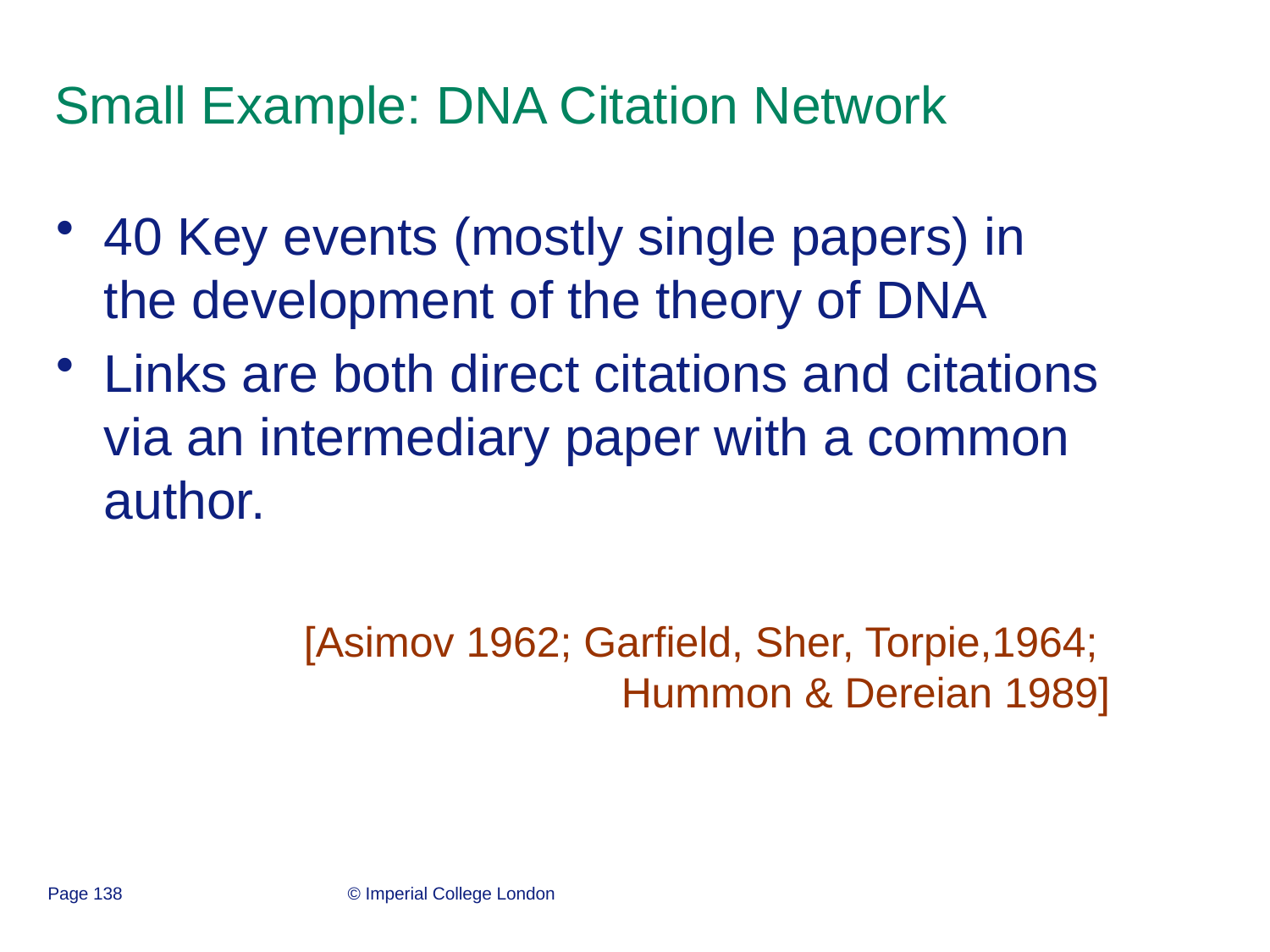

# Small Example: DNA Citation Network
40 Key events (mostly single papers) in the development of the theory of DNA
Links are both direct citations and citations via an intermediary paper with a common author.

[Asimov 1962; Garfield, Sher, Torpie,1964;
Hummon & Dereian 1989]

Page 138
© Imperial College London